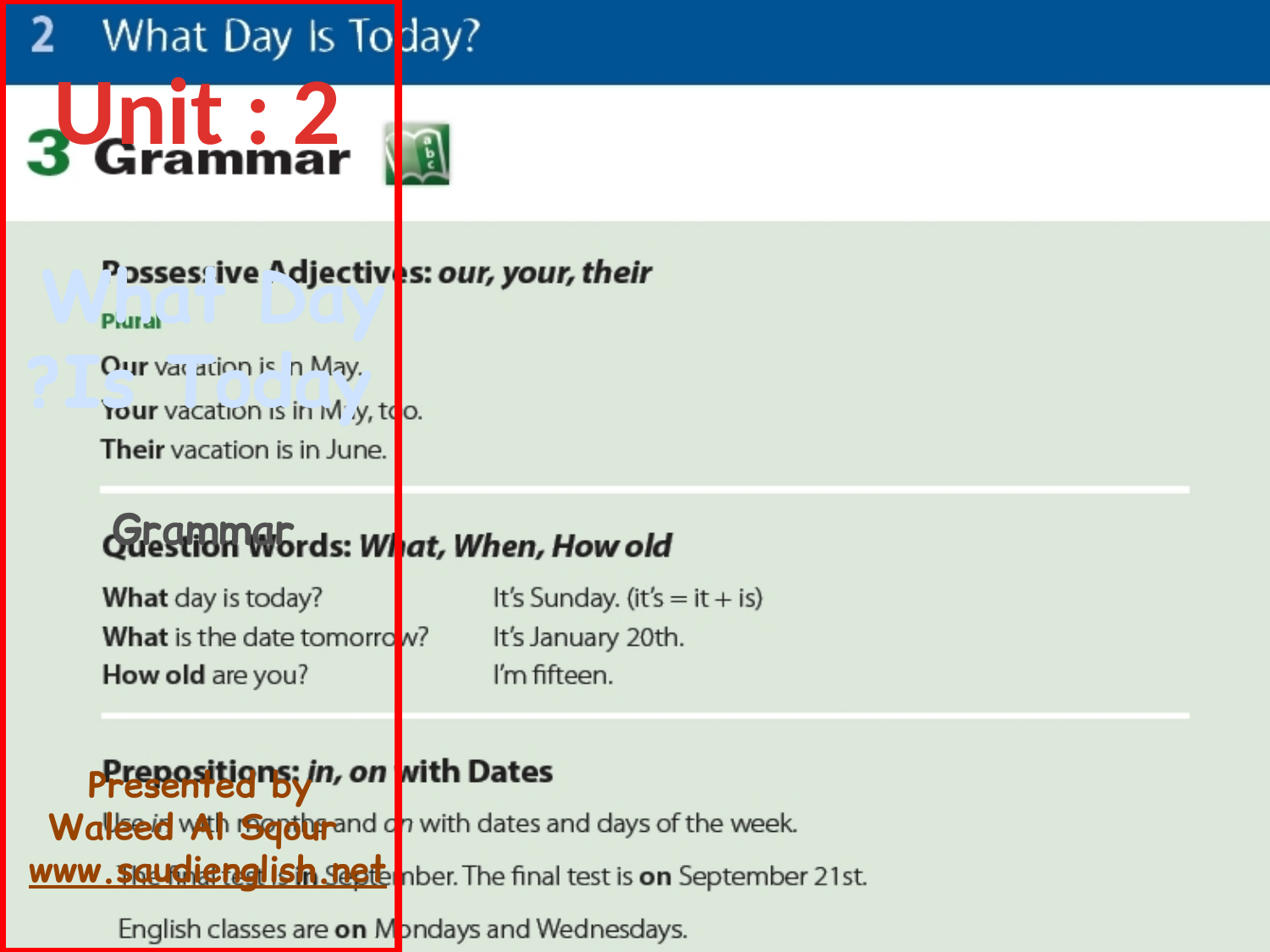

Unit : 2
What Day
Is Today?
Grammar
Presented by
 Waleed Al Sqour
www.saudienglish.net